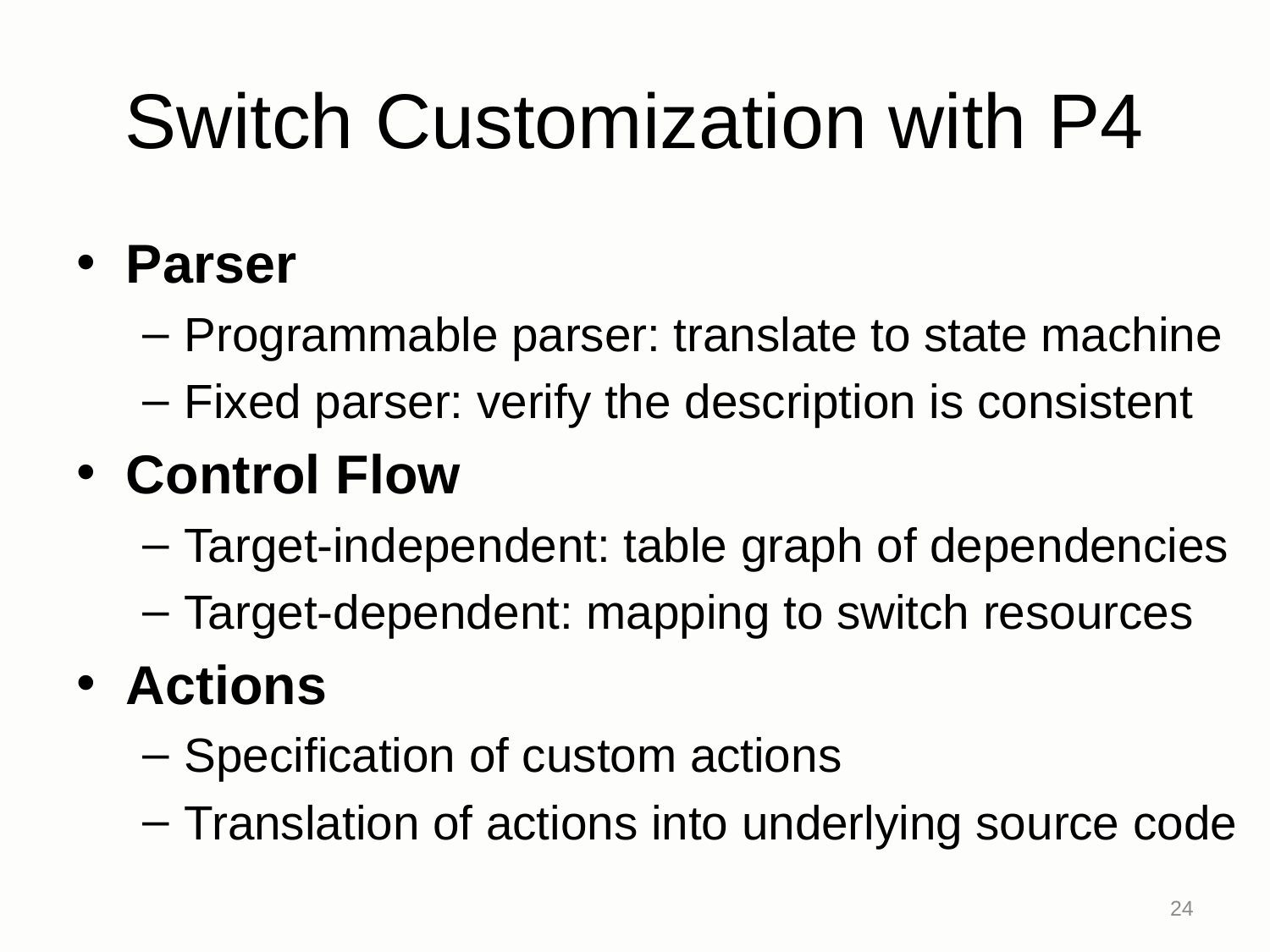

# Switch Customization with P4
Parser
Programmable parser: translate to state machine
Fixed parser: verify the description is consistent
Control Flow
Target-independent: table graph of dependencies
Target-dependent: mapping to switch resources
Actions
Specification of custom actions
Translation of actions into underlying source code

24